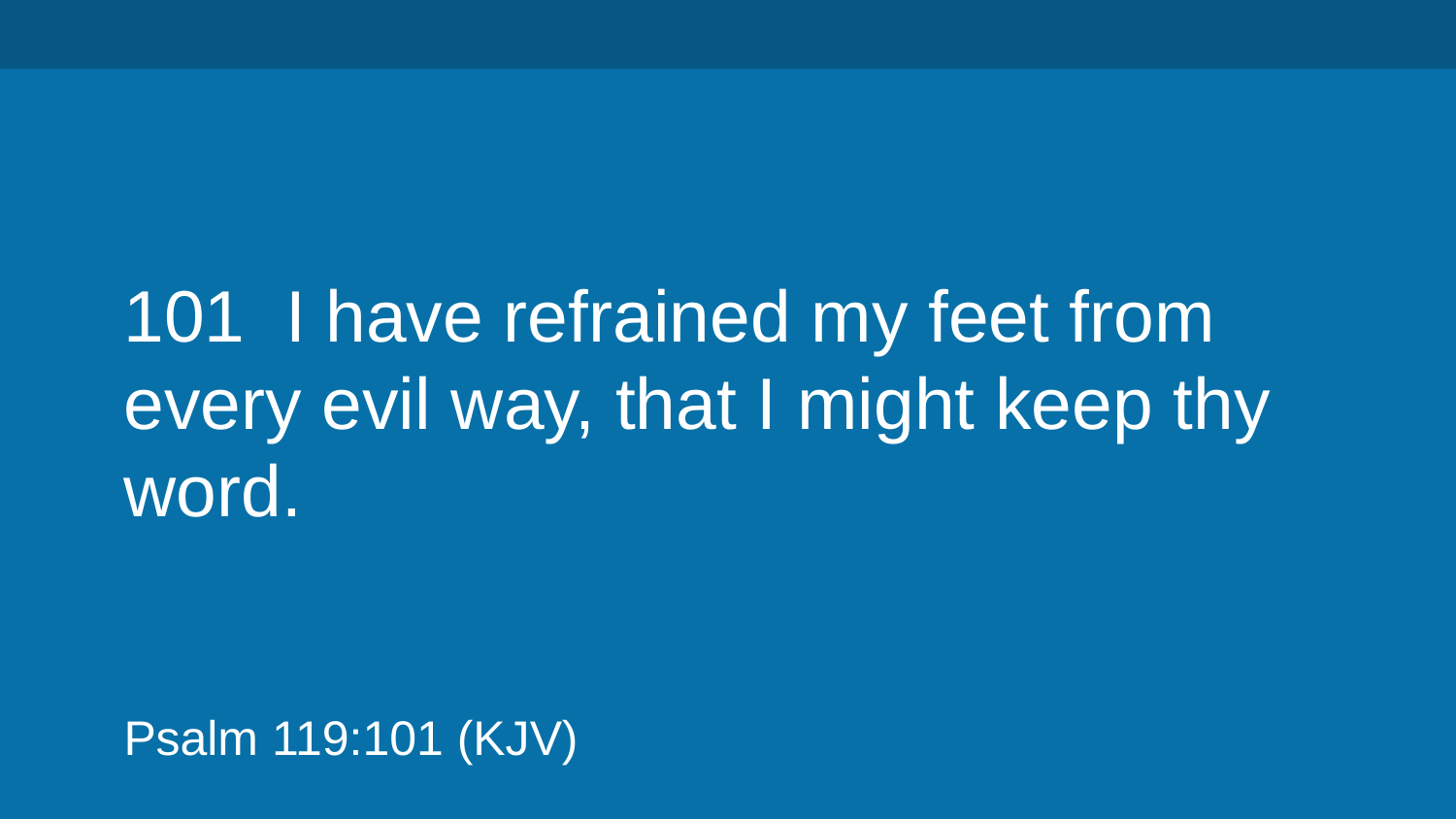

101  I have refrained my feet from every evil way, that I might keep thy word.
Psalm 119:101 (KJV)